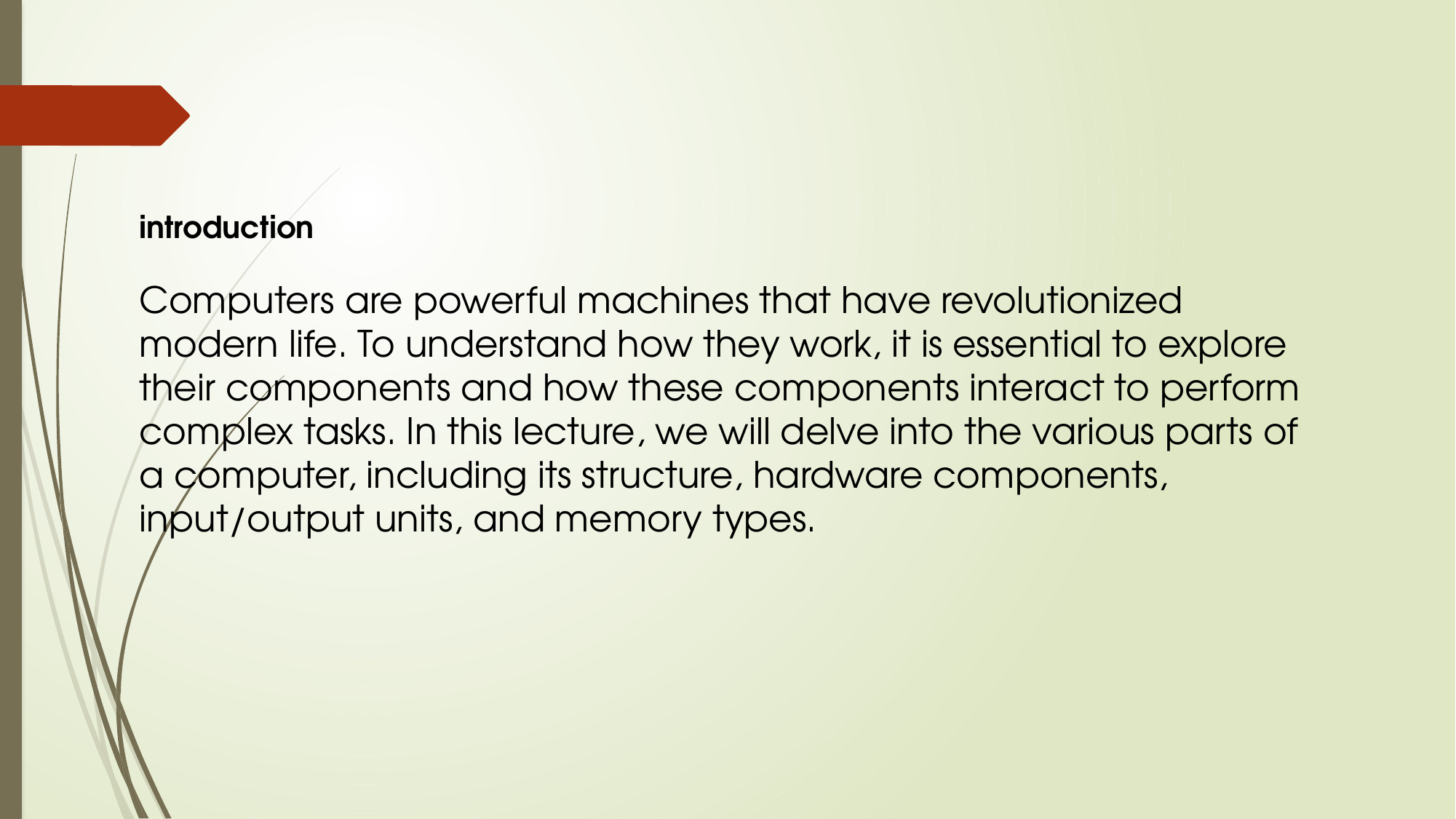

introduction

Computers are powerful machines that have revolutionized modern life. To understand how they work, it is essential to explore their components and how these components interact to perform complex tasks. In this lecture, we will delve into the various parts of a computer, including its structure, hardware components, input/output units, and memory types.